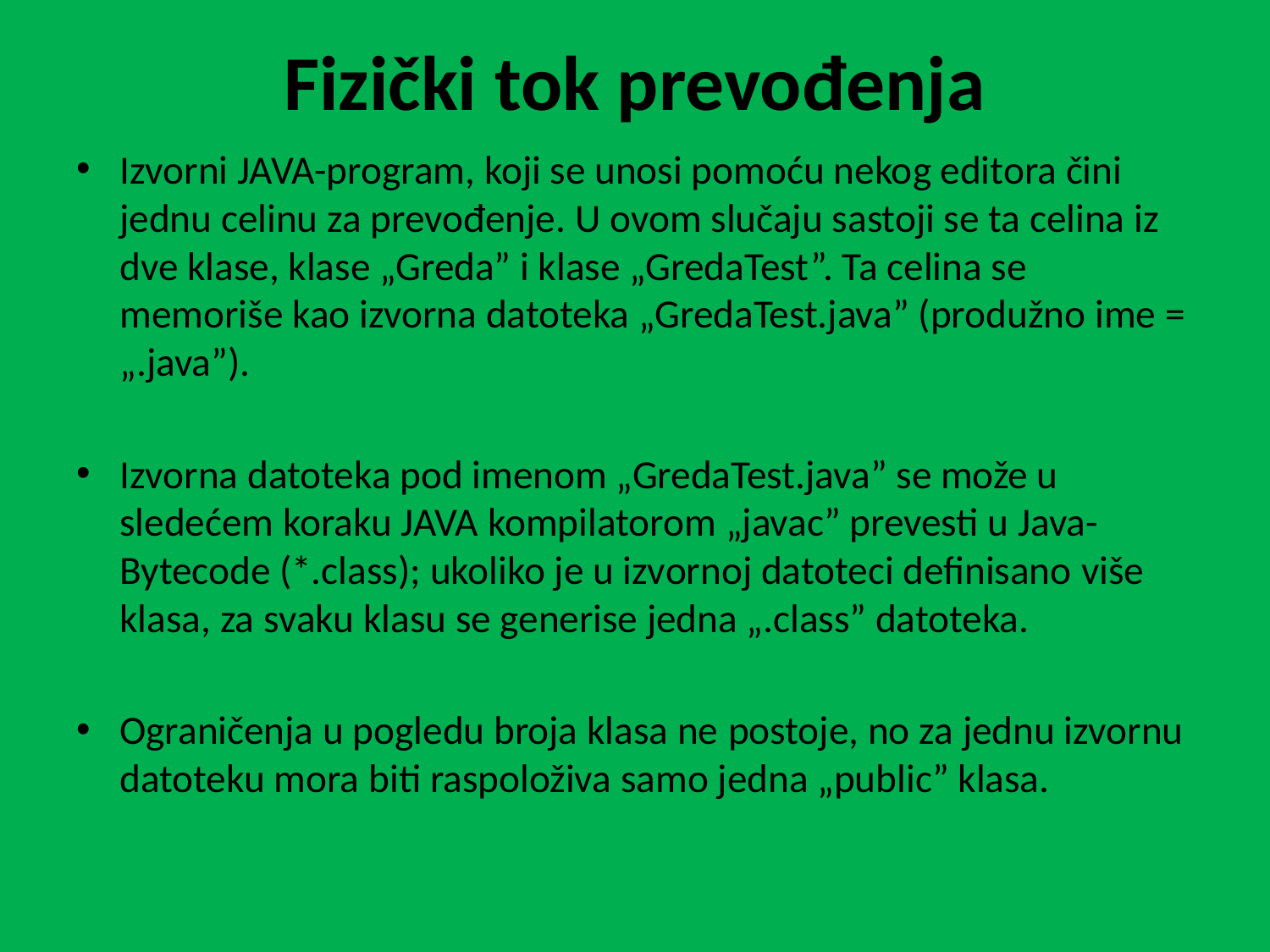

# Fizički tok prevođenja
Izvorni JAVA-program, koji se unosi pomoću nekog editora čini jednu celinu za prevođenje. U ovom slučaju sastoji se ta celina iz dve klase, klase „Greda” i klase „GredaTest”. Ta celina se memoriše kao izvorna datoteka „GredaTest.java” (produžno ime = „.java”).

Izvorna datoteka pod imenom „GredaTest.java” se može u sledećem koraku JAVA kompilatorom „javac” prevesti u Java-Bytecode (*.class); ukoliko je u izvornoj datoteci definisano više klasa, za svaku klasu se generise jedna „.class” datoteka.

Ograničenja u pogledu broja klasa ne postoje, no za jednu izvornu datoteku mora biti raspoloživa samo jedna „public” klasa.